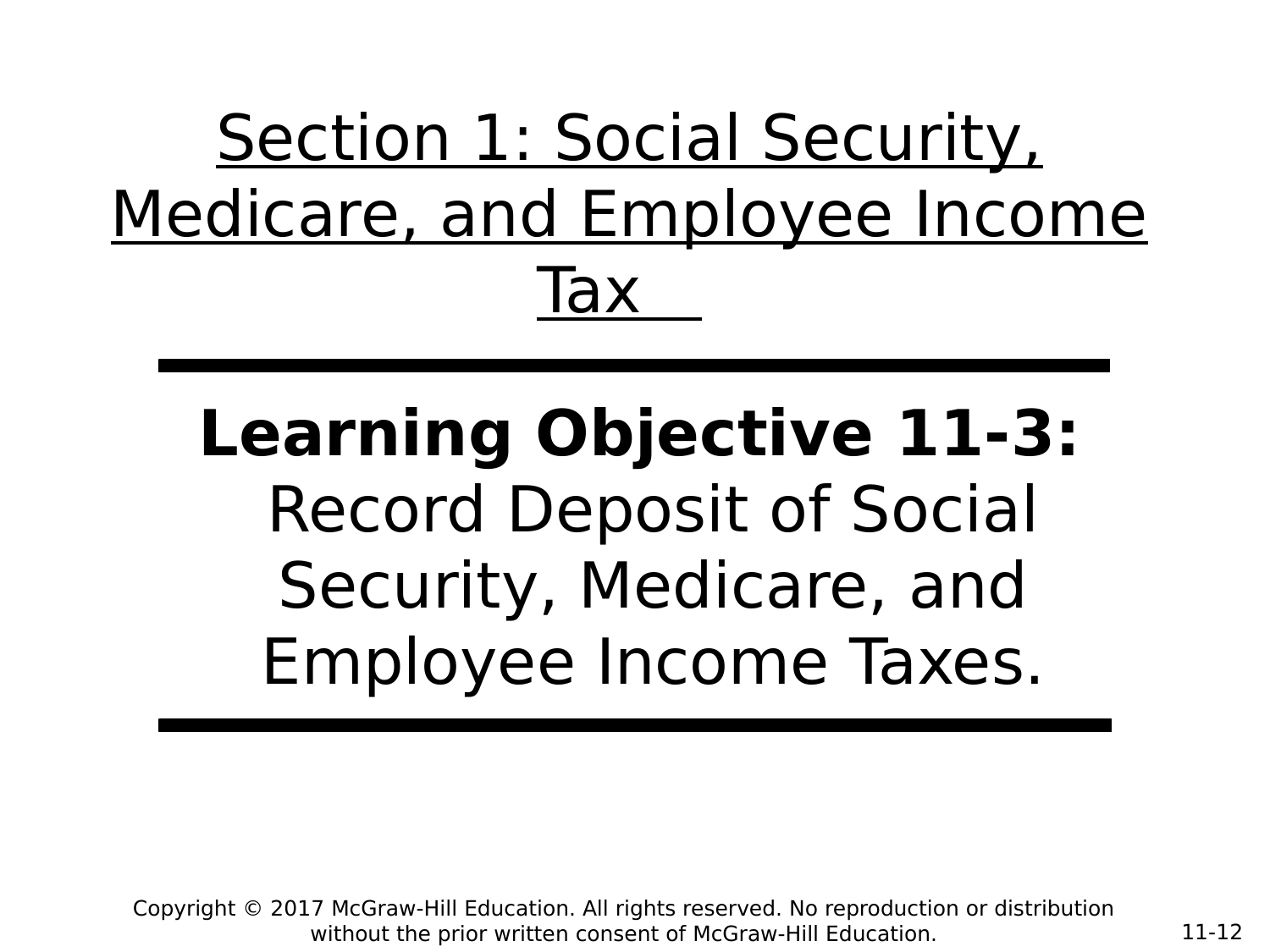

# Section 1: Social Security, Medicare, and Employee Income Tax
 Learning Objective 11-3: Record Deposit of Social Security, Medicare, and Employee Income Taxes.